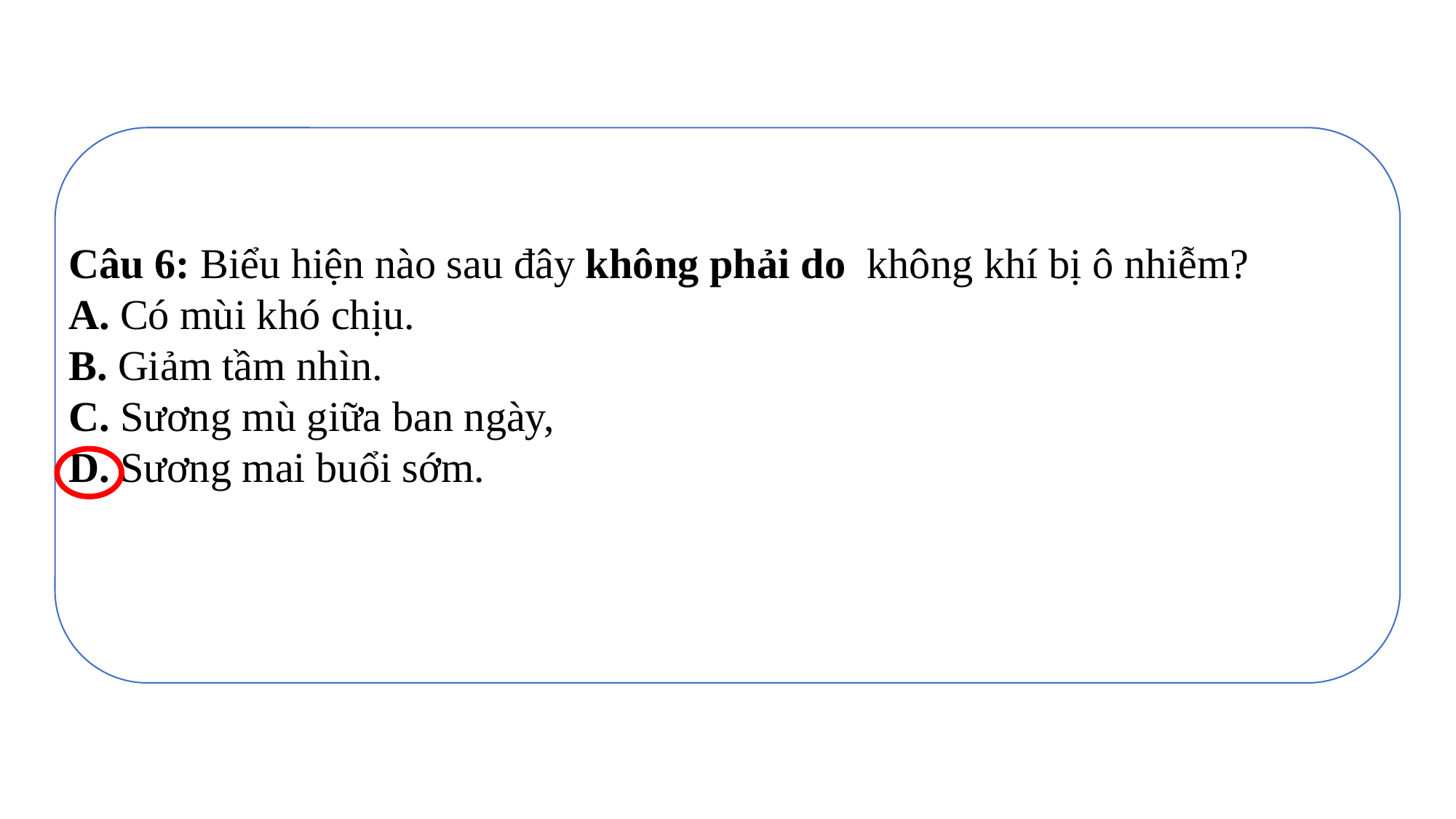

Câu 6: Biểu hiện nào sau đây không phải do  không khí bị ô nhiễm?
A. Có mùi khó chịu.
B. Giảm tầm nhìn.
C. Sương mù giữa ban ngày,
D. Sương mai buổi sớm.